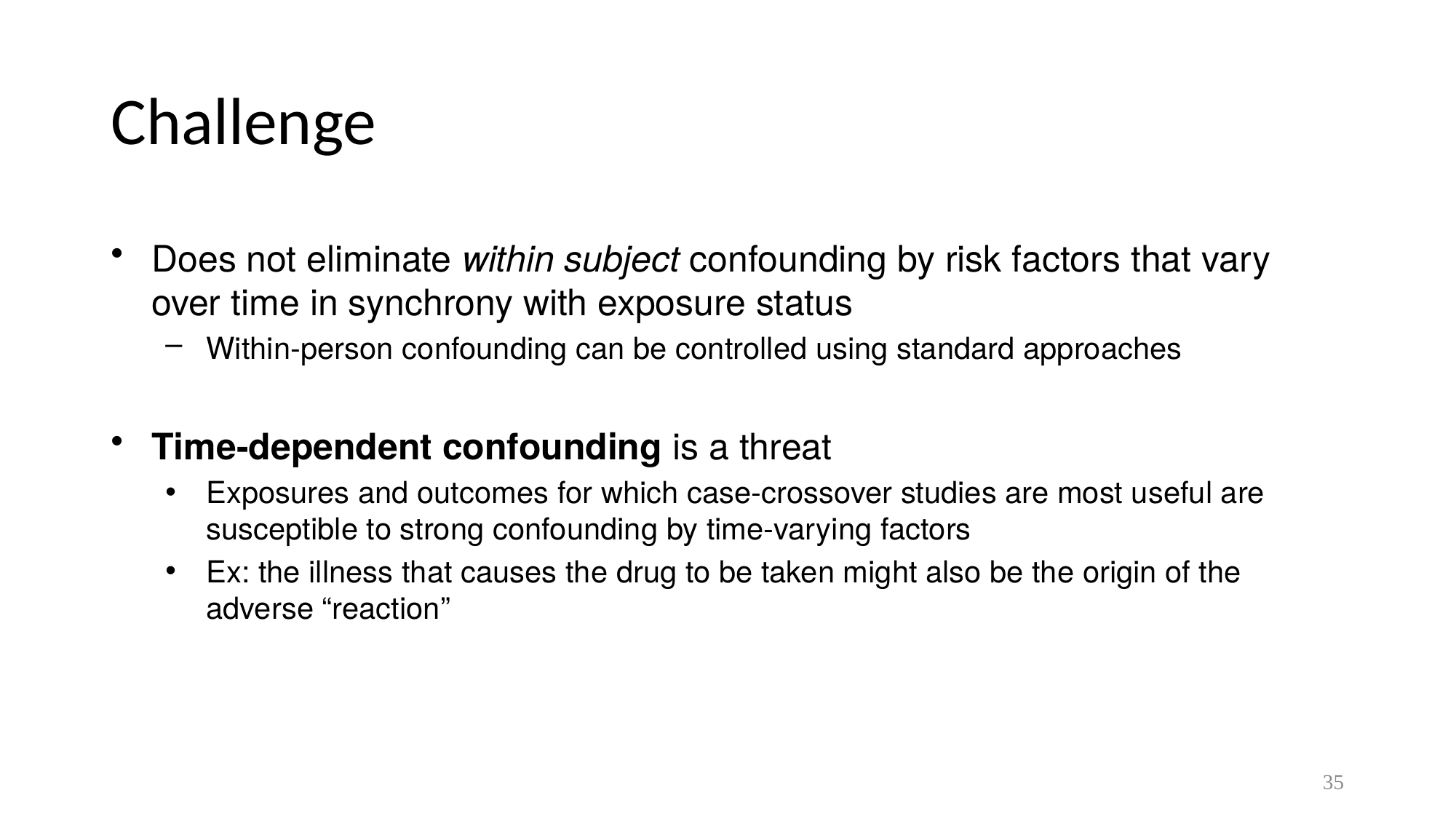

# Challenge
Does not eliminate within subject confounding by risk factors that vary over time in synchrony with exposure status
Within-person confounding can be controlled using standard approaches

Time-dependent confounding is a threat
Exposures and outcomes for which case-crossover studies are most useful are susceptible to strong confounding by time-varying factors
Ex: the illness that causes the drug to be taken might also be the origin of the adverse “reaction”

35